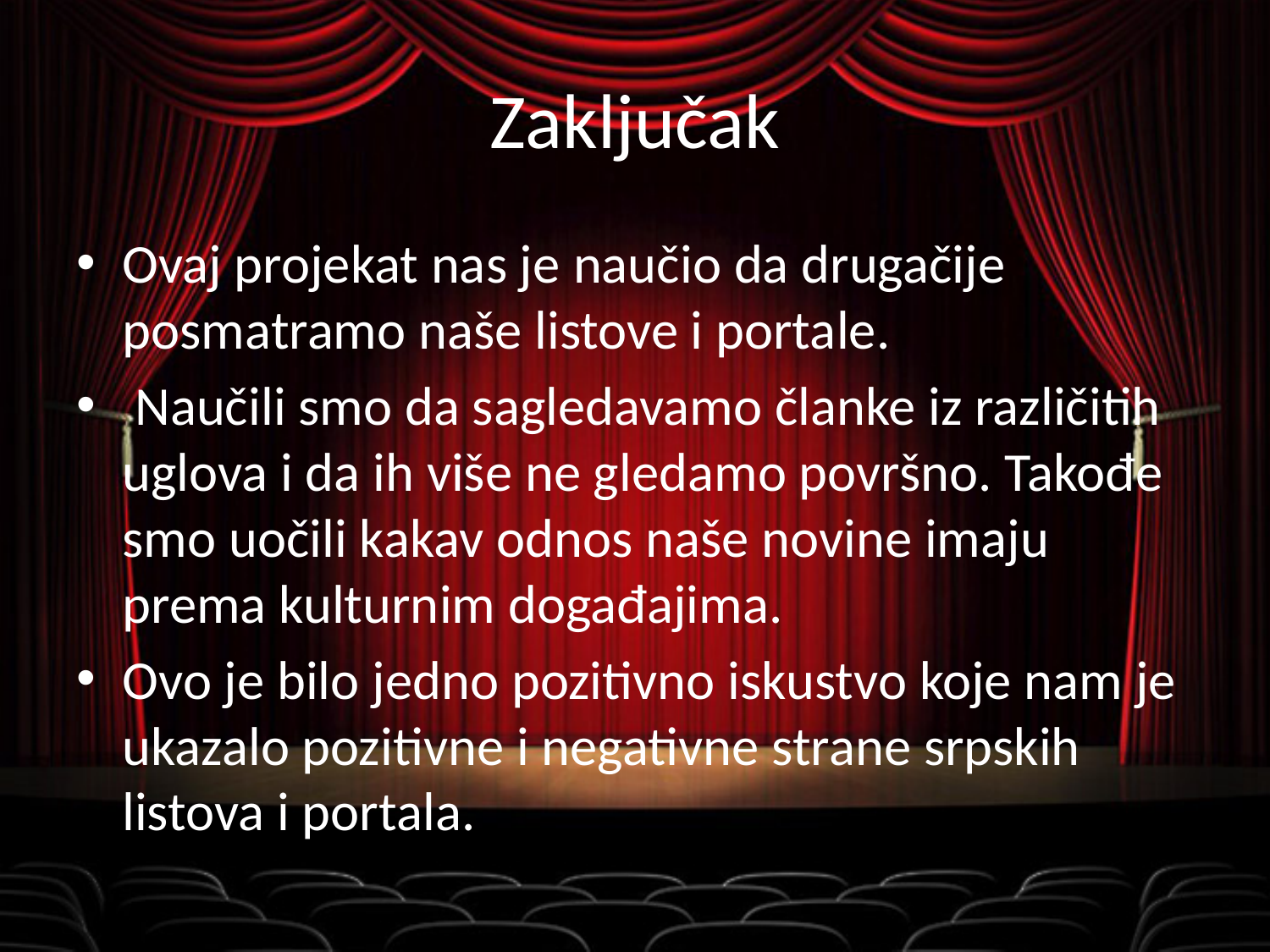

# Zaključak
Ovaj projekat nas je naučio da drugačije posmatramo naše listove i portale.
 Naučili smo da sagledavamo članke iz različitih uglova i da ih više ne gledamo površno. Takođe smo uočili kakav odnos naše novine imaju prema kulturnim događajima.
Ovo je bilo jedno pozitivno iskustvo koje nam je ukazalo pozitivne i negativne strane srpskih listova i portala.